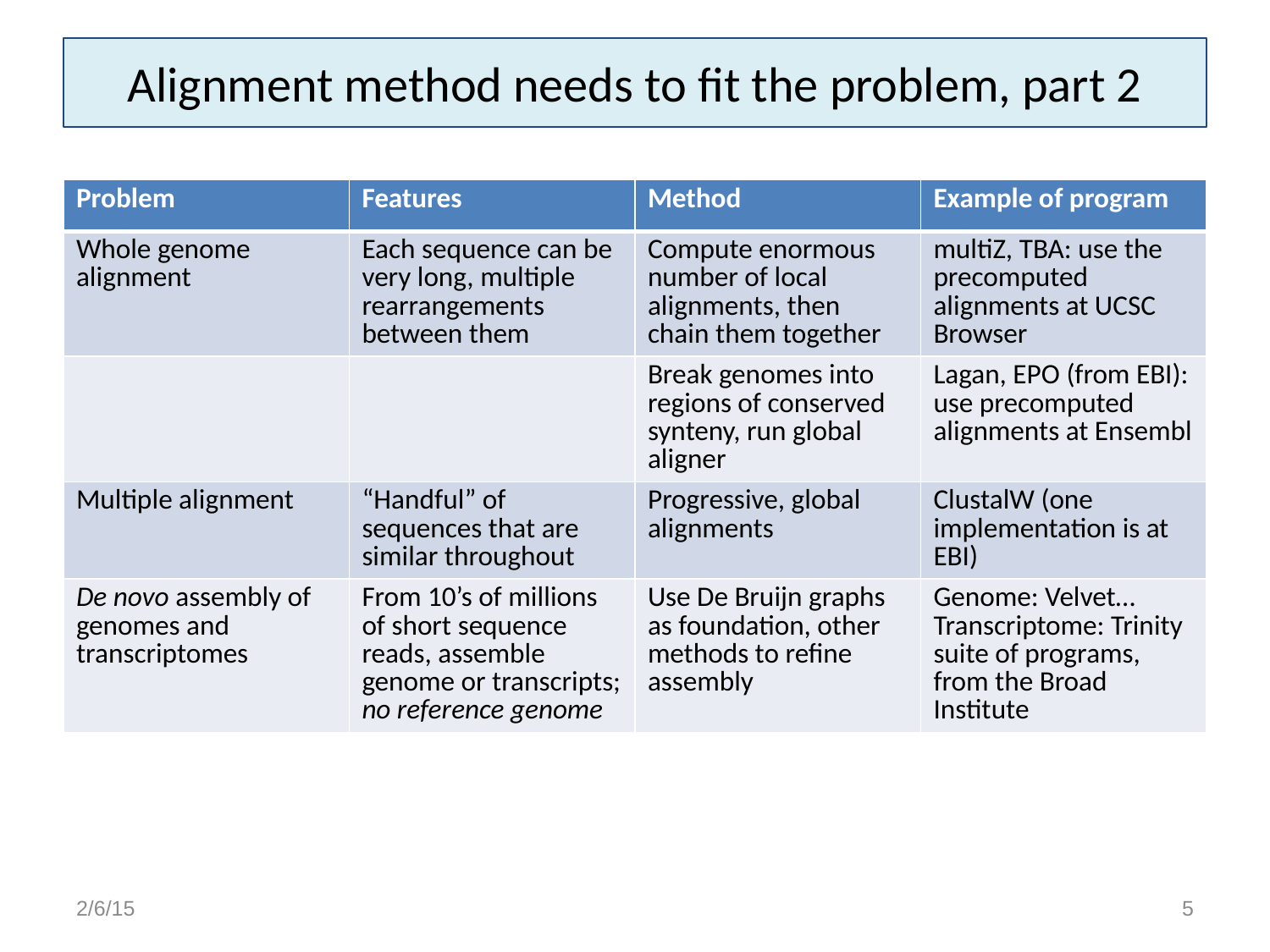

# Alignment method needs to fit the problem, part 2
| Problem | Features | Method | Example of program |
| --- | --- | --- | --- |
| Whole genome alignment | Each sequence can be very long, multiple rearrangements between them | Compute enormous number of local alignments, then chain them together | multiZ, TBA: use the precomputed alignments at UCSC Browser |
|  |  | Break genomes into regions of conserved synteny, run global aligner | Lagan, EPO (from EBI): use precomputed alignments at Ensembl |
| Multiple alignment | “Handful” of sequences that are similar throughout | Progressive, global alignments | ClustalW (one implementation is at EBI) |
| De novo assembly of genomes and transcriptomes | From 10’s of millions of short sequence reads, assemble genome or transcripts; no reference genome | Use De Bruijn graphs as foundation, other methods to refine assembly | Genome: Velvet…Transcriptome: Trinity suite of programs, from the Broad Institute |
2/6/15
5